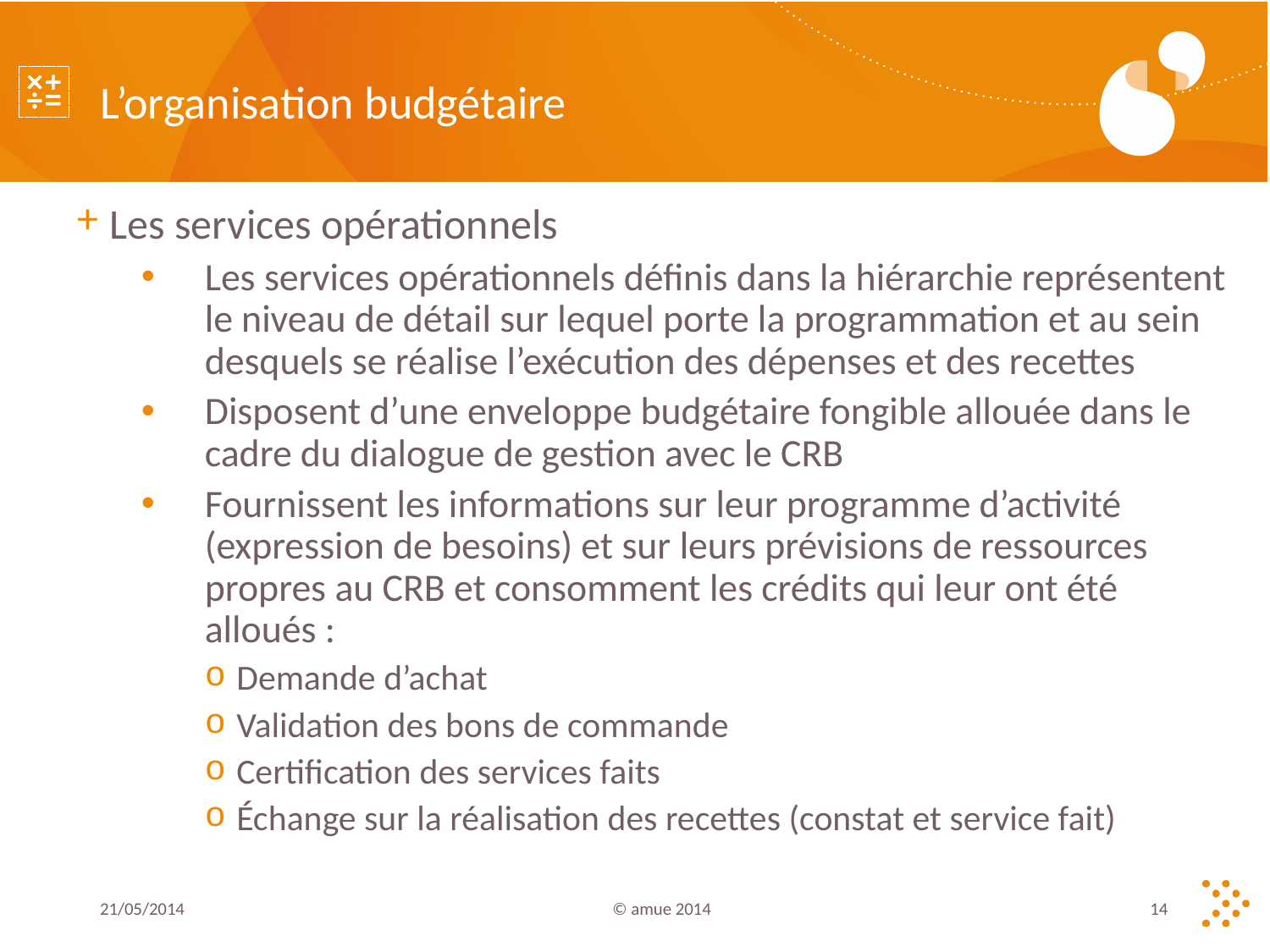

# L’organisation budgétaire
Les services opérationnels
Les services opérationnels définis dans la hiérarchie représentent le niveau de détail sur lequel porte la programmation et au sein desquels se réalise l’exécution des dépenses et des recettes
Disposent d’une enveloppe budgétaire fongible allouée dans le cadre du dialogue de gestion avec le CRB
Fournissent les informations sur leur programme d’activité (expression de besoins) et sur leurs prévisions de ressources propres au CRB et consomment les crédits qui leur ont été alloués :
Demande d’achat
Validation des bons de commande
Certification des services faits
Échange sur la réalisation des recettes (constat et service fait)
21/05/2014
© amue 2014
14